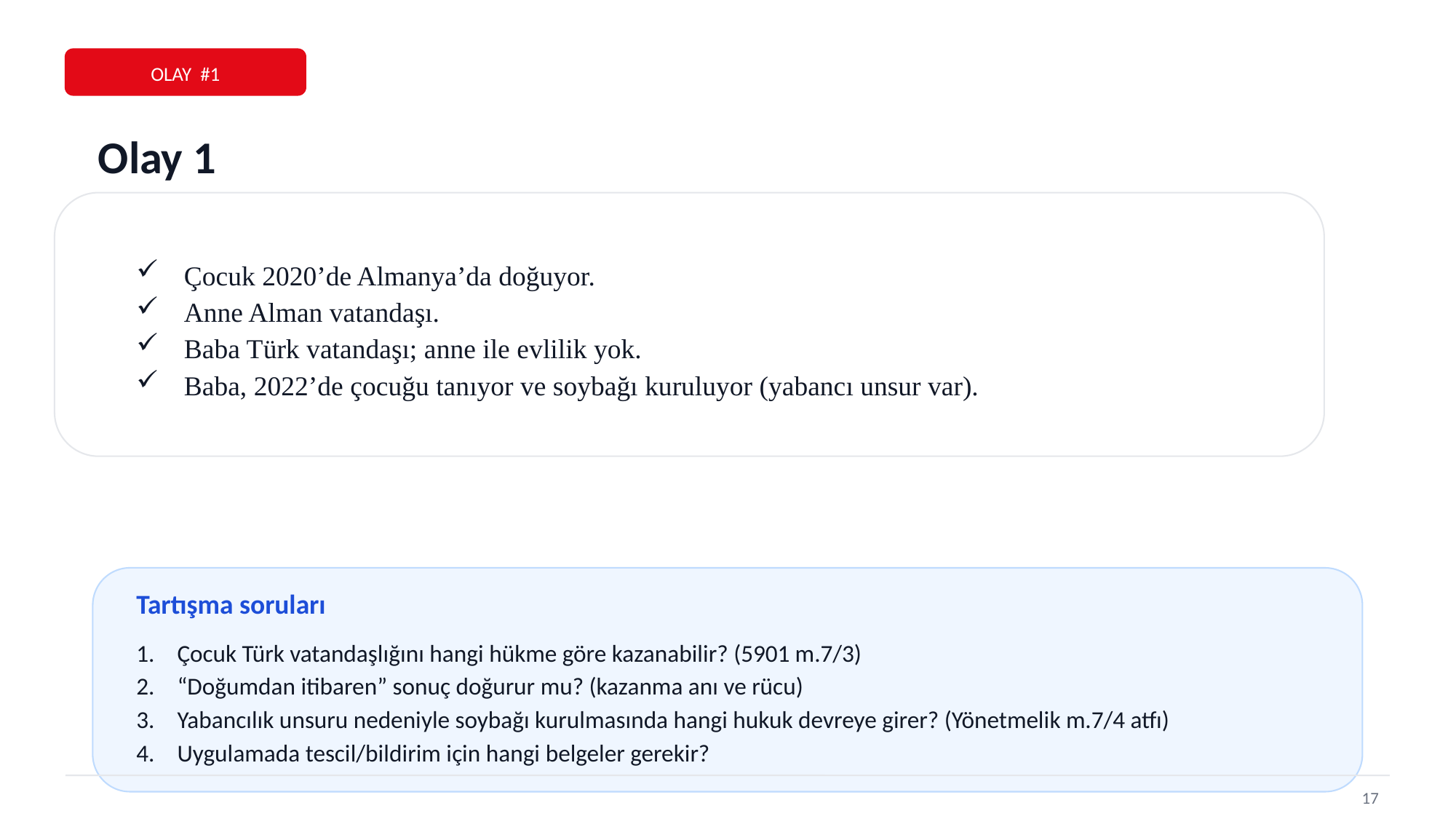

OLAY  #1
Olay 1

Çocuk 2020’de Almanya’da doğuyor.
Anne Alman vatandaşı.
Baba Türk vatandaşı; anne ile evlilik yok.
Baba, 2022’de çocuğu tanıyor ve soybağı kuruluyor (yabancı unsur var).

Tartışma soruları
Çocuk Türk vatandaşlığını hangi hükme göre kazanabilir? (5901 m.7/3)
“Doğumdan itibaren” sonuç doğurur mu? (kazanma anı ve rücu)
Yabancılık unsuru nedeniyle soybağı kurulmasında hangi hukuk devreye girer? (Yönetmelik m.7/4 atfı)
Uygulamada tescil/bildirim için hangi belgeler gerekir?

17